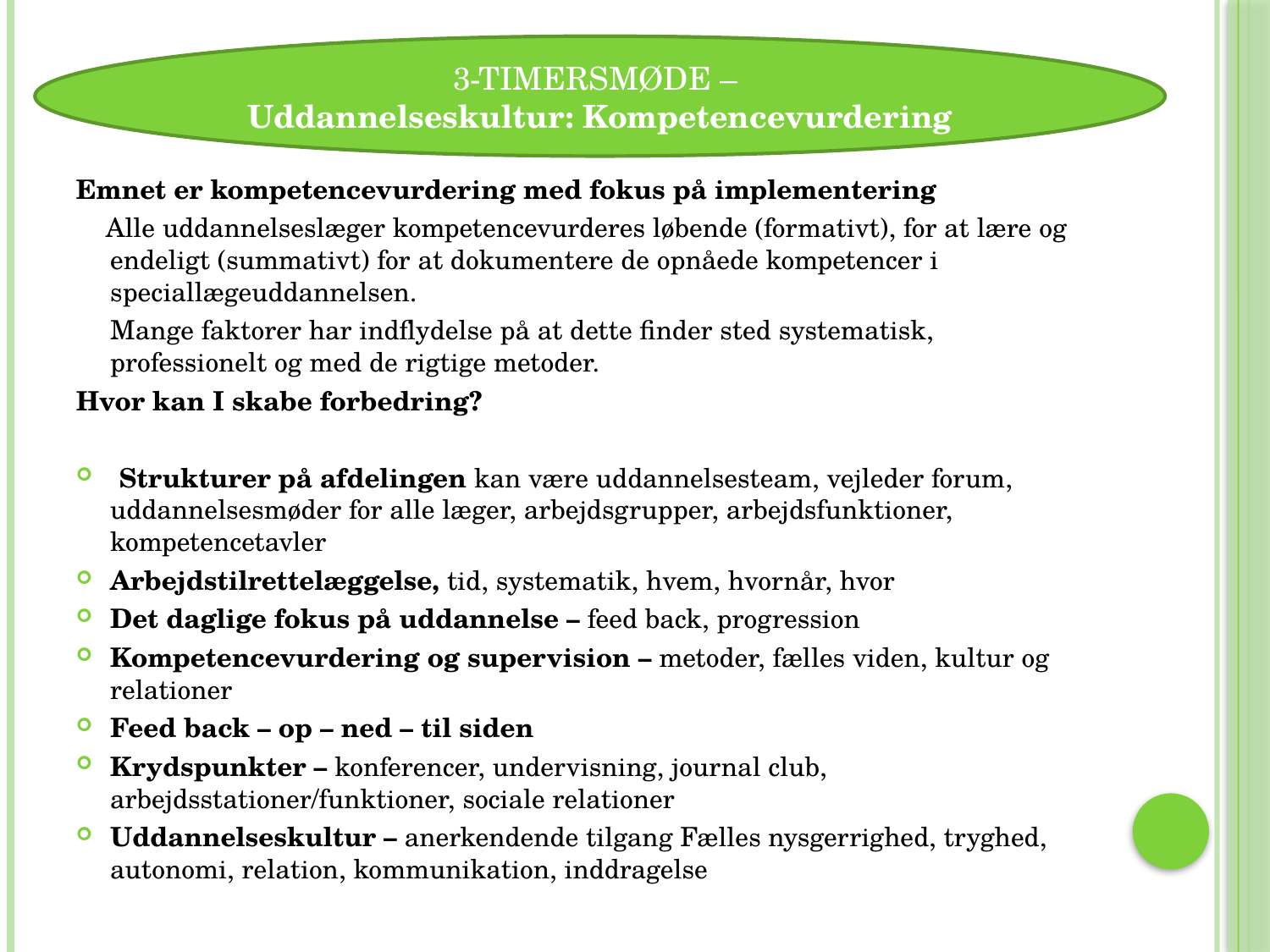

3-TIMERSMØDE –
Uddannelseskultur: Kompetencevurdering
#
Emnet er kompetencevurdering med fokus på implementering
    Alle uddannelseslæger kompetencevurderes løbende (formativt), for at lære og endeligt (summativt) for at dokumentere de opnåede kompetencer i speciallægeuddannelsen.
	Mange faktorer har indflydelse på at dette finder sted systematisk, professionelt og med de rigtige metoder.
Hvor kan I skabe forbedring?

 Strukturer på afdelingen kan være uddannelsesteam, vejleder forum, uddannelsesmøder for alle læger, arbejdsgrupper, arbejdsfunktioner, kompetencetavler
Arbejdstilrettelæggelse, tid, systematik, hvem, hvornår, hvor
Det daglige fokus på uddannelse – feed back, progression
Kompetencevurdering og supervision – metoder, fælles viden, kultur og relationer
Feed back – op – ned – til siden
Krydspunkter – konferencer, undervisning, journal club, arbejdsstationer/funktioner, sociale relationer
Uddannelseskultur – anerkendende tilgang Fælles nysgerrighed, tryghed, autonomi, relation, kommunikation, inddragelse